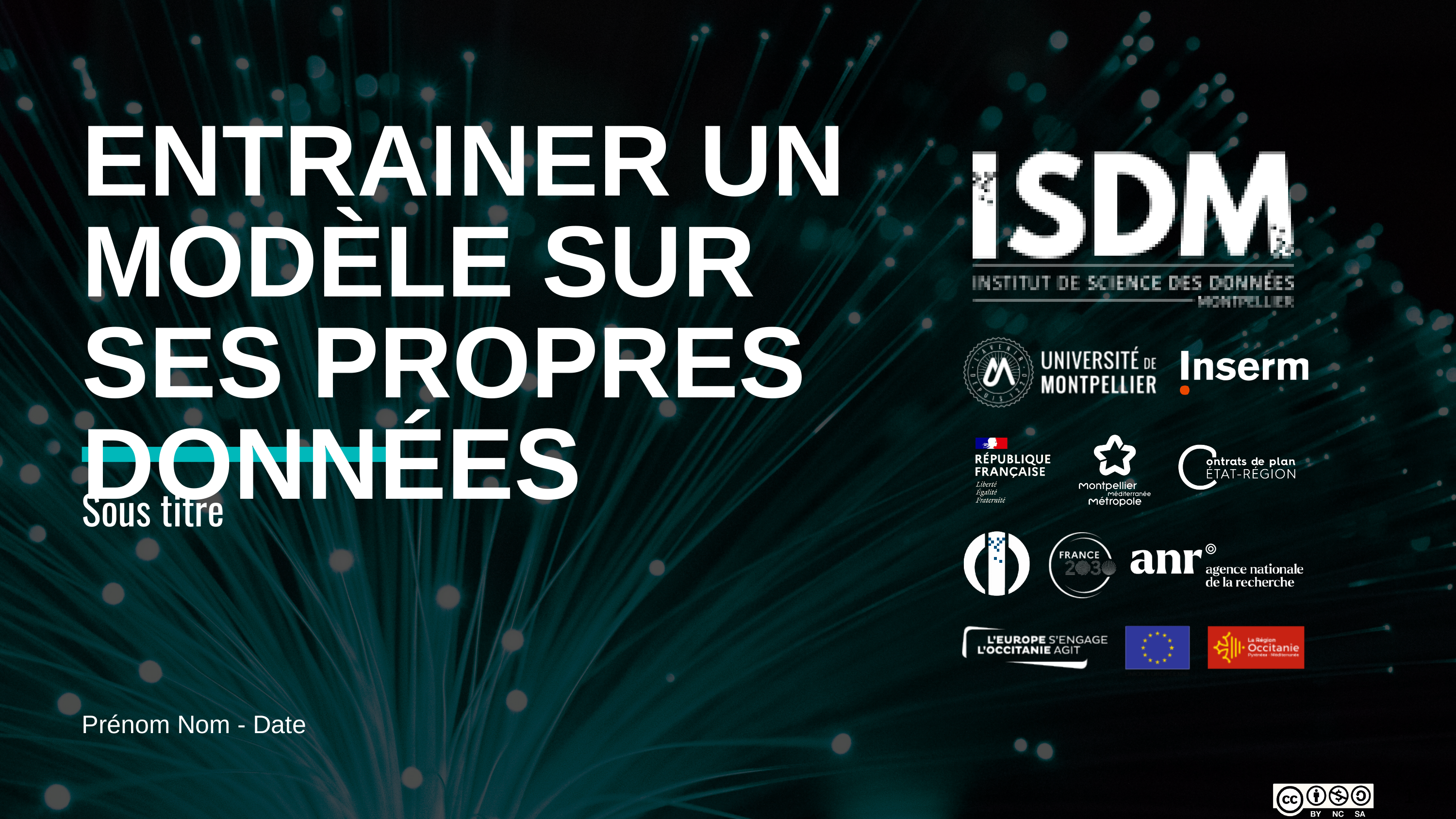

ENTRAINER UN MODÈLE SUR SES PROPRES DONNÉES

Sous titre

Prénom Nom - Date
1